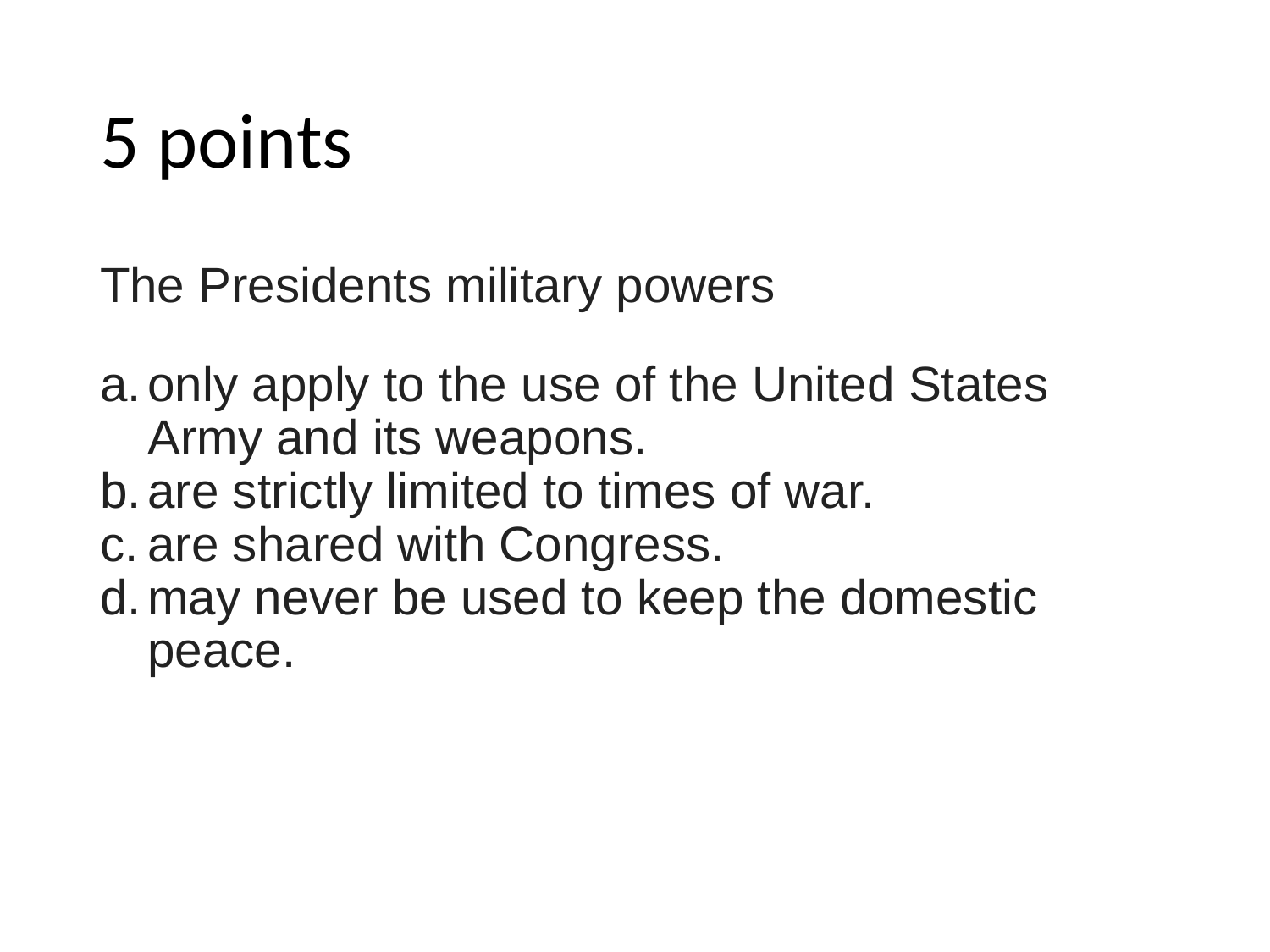

# 5 points
The Presidents military powers

only apply to the use of the United States Army and its weapons.
are strictly limited to times of war.
are shared with Congress.
may never be used to keep the domestic peace.